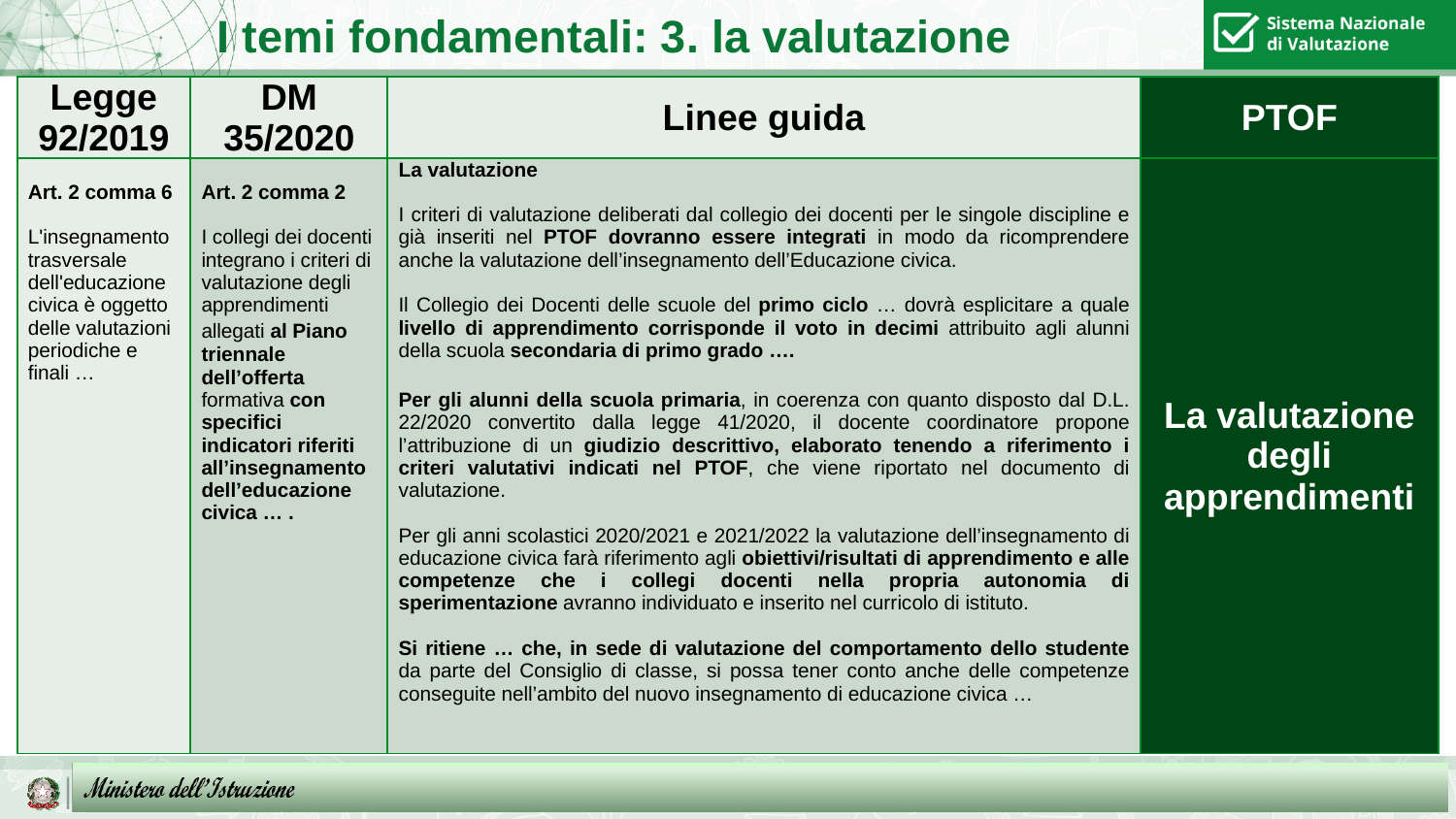

I temi fondamentali: 3. la valutazione
| Legge 92/2019 | DM 35/2020 | Linee guida | PTOF |
| --- | --- | --- | --- |
| Art. 2 comma 6   L'insegnamento trasversale dell'educazione civica è oggetto delle valutazioni periodiche e finali … | Art. 2 comma 2   I collegi dei docenti integrano i criteri di valutazione degli apprendimenti allegati al Piano triennale dell’offerta formativa con specifici indicatori riferiti all’insegnamento dell’educazione civica … . | La valutazione   I criteri di valutazione deliberati dal collegio dei docenti per le singole discipline e già inseriti nel PTOF dovranno essere integrati in modo da ricomprendere anche la valutazione dell’in­se­gnamento dell’Educazione civica.   Il Collegio dei Docenti delle scuole del primo ciclo … dovrà esplicitare a quale livello di apprendimento corrisponde il voto in decimi attribuito agli alunni della scuola secondaria di primo grado …. Per gli alunni della scuola primaria, in coerenza con quanto disposto dal D.L. 22/2020 convertito dalla legge 41/2020, il docente coordinatore propone l’attribuzione di un giudizio descrittivo, elaborato tenendo a riferimento i criteri valutativi indicati nel PTOF, che viene riportato nel documento di valutazione.   Per gli anni scolastici 2020/2021 e 2021/2022 la valutazione dell’insegnamento di educazione civica farà riferimento agli obiettivi/risultati di apprendimento e alle competenze che i collegi docenti nella propria autonomia di sperimentazione avranno individuato e inserito nel curricolo di istituto.   Si ritiene … che, in sede di valutazione del comportamento dello studente da parte del Consiglio di classe, si possa tener conto anche delle competenze conseguite nell’ambito del nuovo insegnamento di educazione civica … | La valutazione degli apprendimenti |